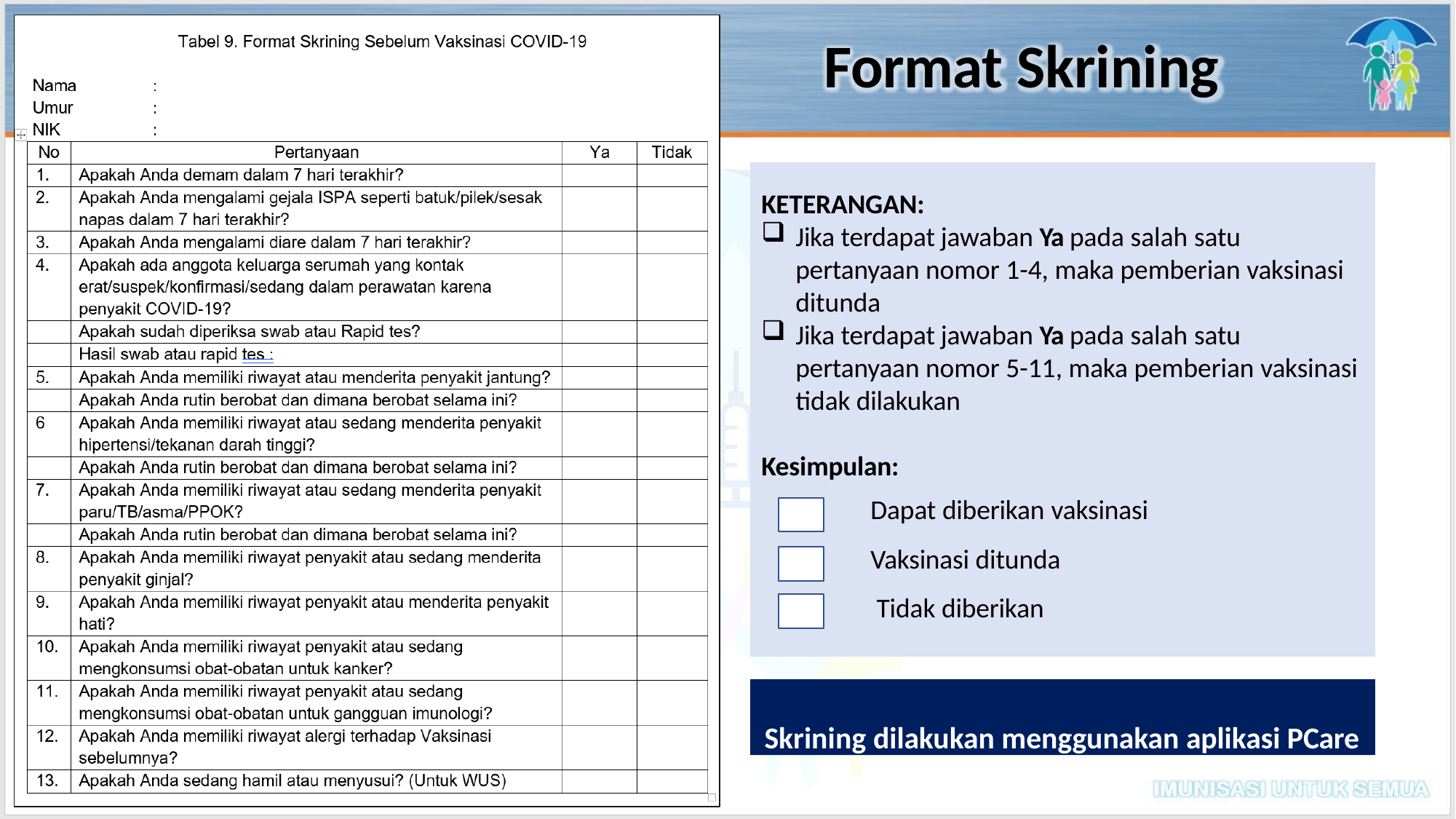

# Format Skrining

KETERANGAN:
Jika terdapat jawaban Ya pada salah satu  pertanyaan nomor 1-4, maka pemberian vaksinasi  ditunda
Jika terdapat jawaban Ya pada salah satu  pertanyaan nomor 5-11, maka pemberian vaksinasi  tidak dilakukan

Kesimpulan:
Dapat diberikan vaksinasi
Vaksinasi ditunda  Tidak diberikan

Skrining dilakukan menggunakan aplikasi PCare